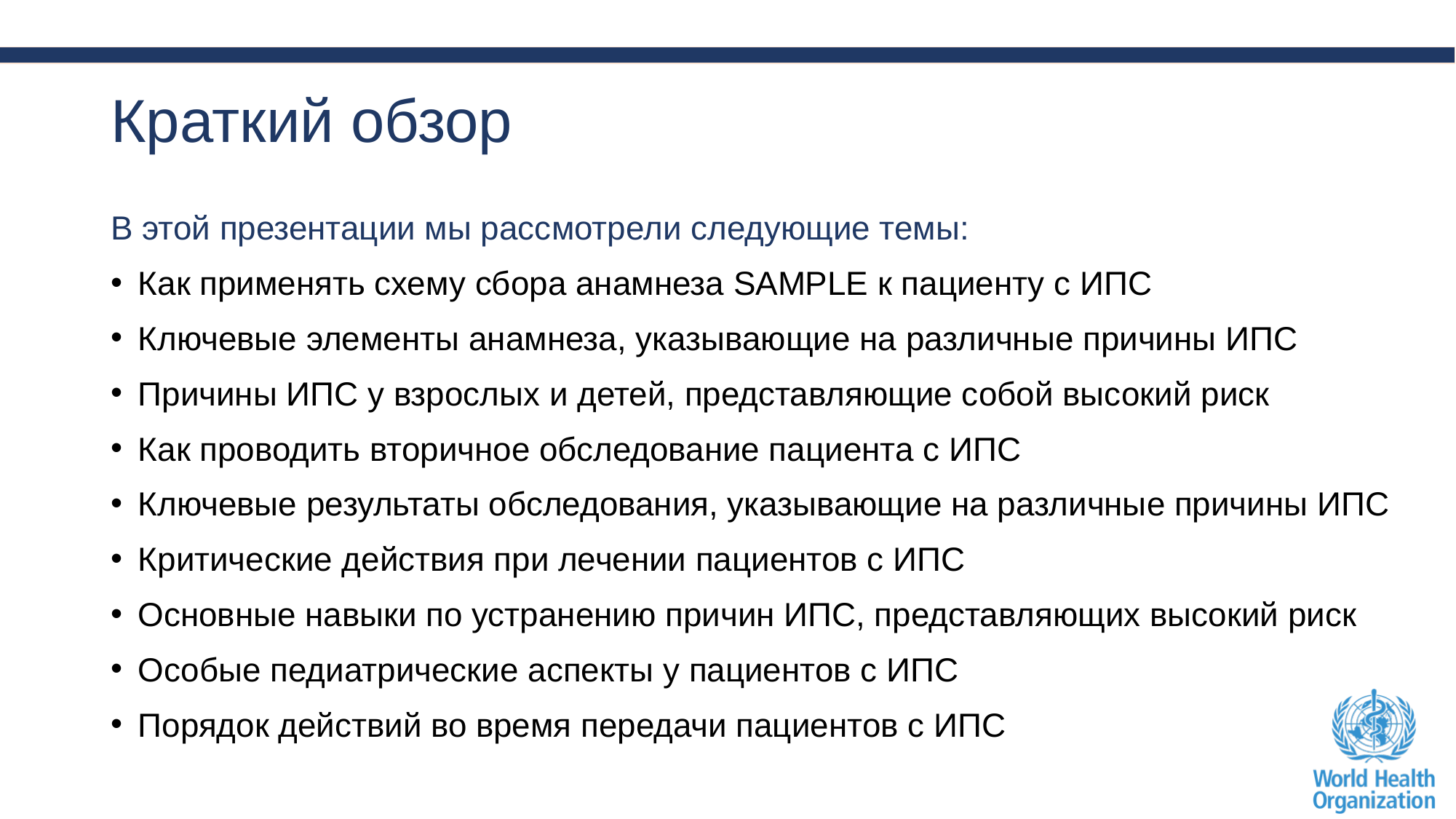

# Краткий обзор

В этой презентации мы рассмотрели следующие темы:
Как применять схему сбора анамнеза SAMPLE к пациенту с ИПС
Ключевые элементы анамнеза, указывающие на различные причины ИПС
Причины ИПС у взрослых и детей, представляющие собой высокий риск
Как проводить вторичное обследование пациента с ИПС
Ключевые результаты обследования, указывающие на различные причины ИПС
Критические действия при лечении пациентов с ИПС
Основные навыки по устранению причин ИПС, представляющих высокий риск
Особые педиатрические аспекты у пациентов с ИПС
Порядок действий во время передачи пациентов с ИПС